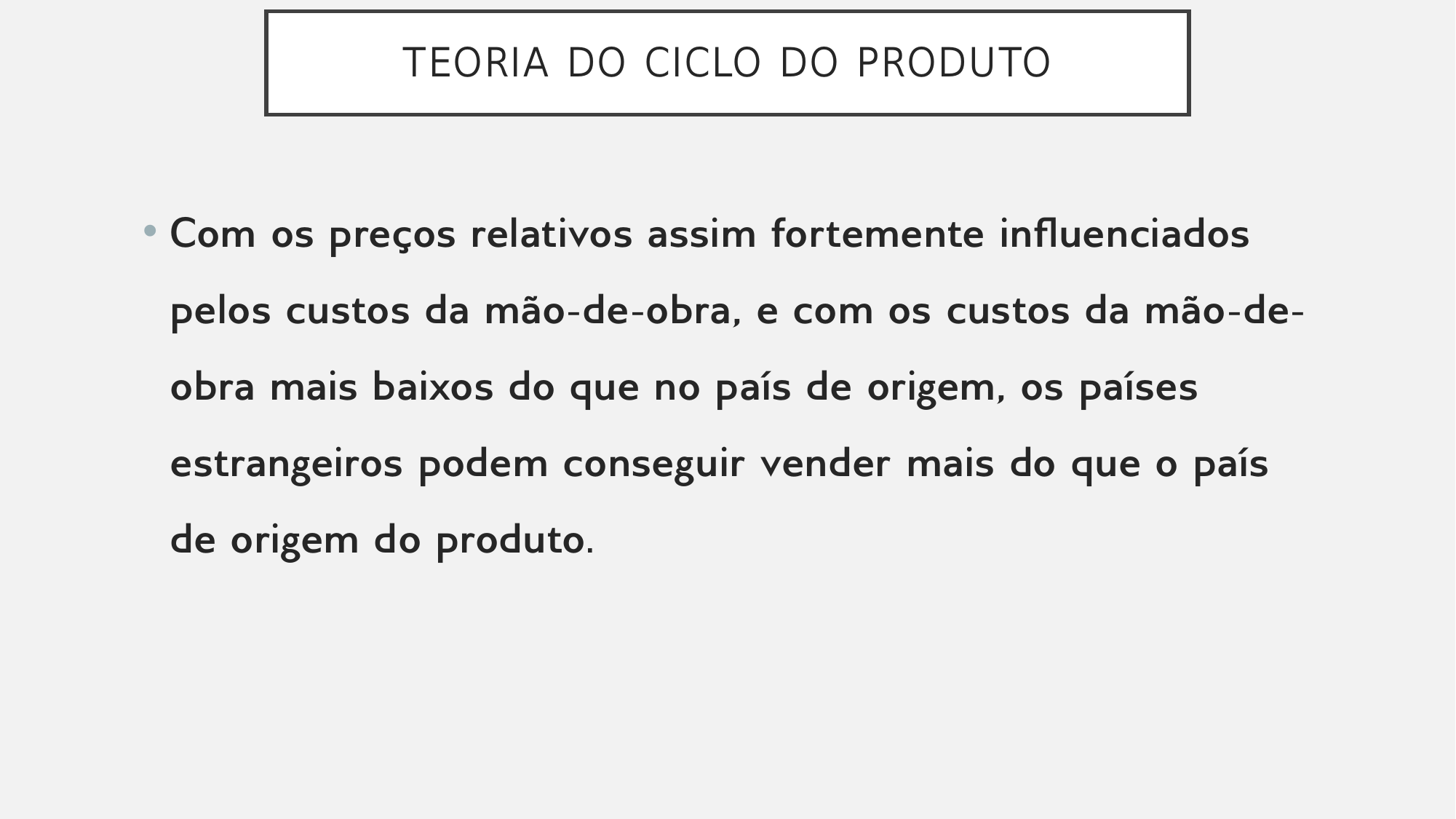

# Teoria do ciclo do produto
Com os preços relativos assim fortemente influenciados pelos custos da mão-de-obra, e com os custos da mão-de-obra mais baixos do que no país de origem, os países estrangeiros podem conseguir vender mais do que o país de origem do produto.